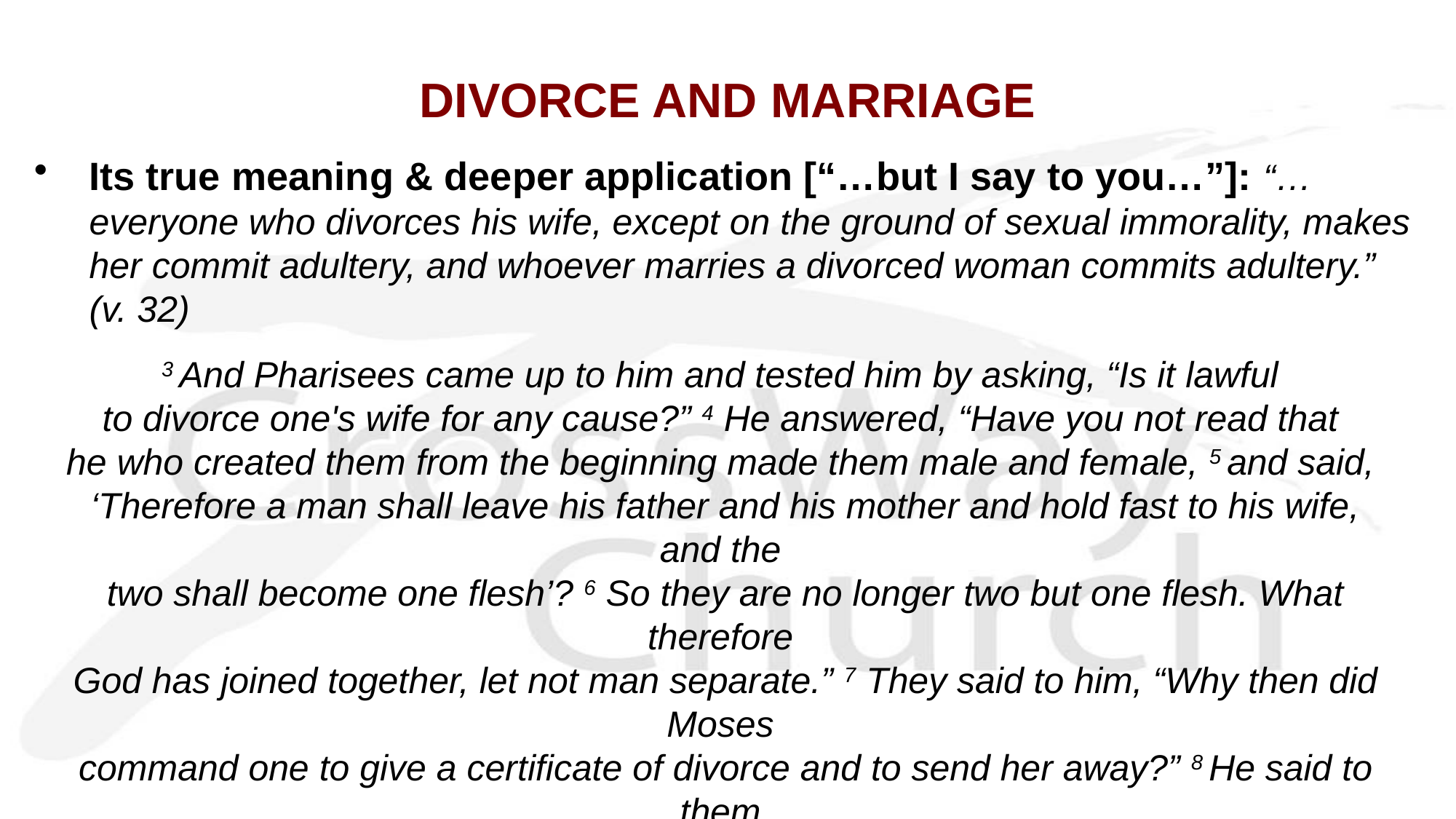

# DIVORCE AND MARRIAGE
Its true meaning & deeper application [“…but I say to you…”]: “…everyone who divorces his wife, except on the ground of sexual immorality, makes her commit adultery, and whoever marries a divorced woman commits adultery.” (v. 32)

3 And Pharisees came up to him and tested him by asking, “Is it lawful
to divorce one's wife for any cause?” 4 He answered, “Have you not read that
he who created them from the beginning made them male and female, 5 and said,
‘Therefore a man shall leave his father and his mother and hold fast to his wife, and the
two shall become one flesh’? 6 So they are no longer two but one flesh. What therefore
God has joined together, let not man separate.” 7 They said to him, “Why then did Moses
command one to give a certificate of divorce and to send her away?” 8 He said to them,
 “Because of your hardness of heart Moses allowed you to divorce your wives, but
from the beginning it was not so. 9 And I say to you: whoever divorces his wife,
except for sexual immorality, and marries another, commits adultery.”
Matthew 19:3-9